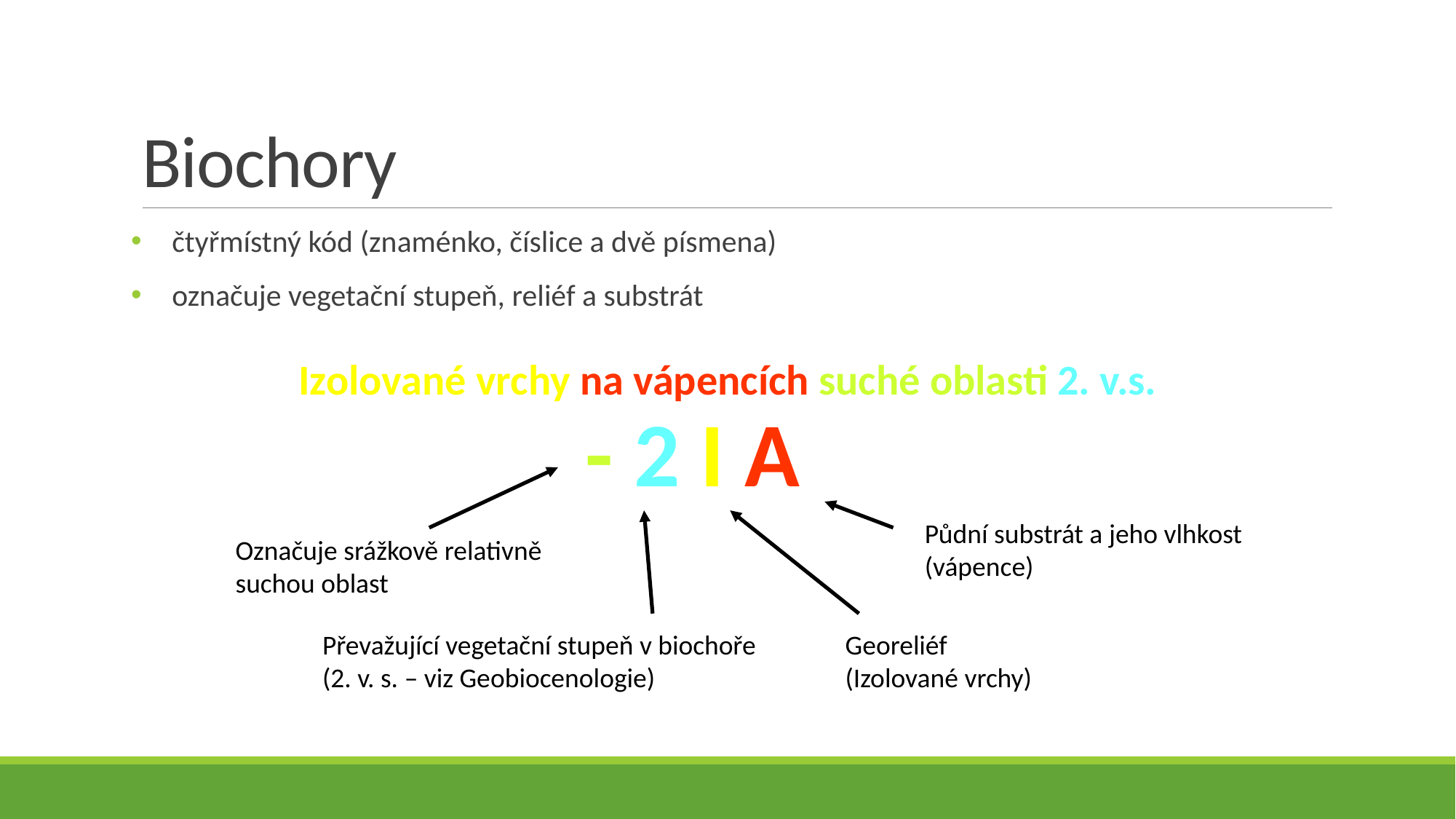

# Biochory
čtyřmístný kód (znaménko, číslice a dvě písmena)
označuje vegetační stupeň, reliéf a substrát

Izolované vrchy na vápencích suché oblasti 2. v.s.
- 2 I A

Půdní substrát a jeho vlhkost
(vápence)
Označuje srážkově relativně
suchou oblast
Převažující vegetační stupeň v biochoře
(2. v. s. – viz Geobiocenologie)

Georeliéf
(Izolované vrchy)